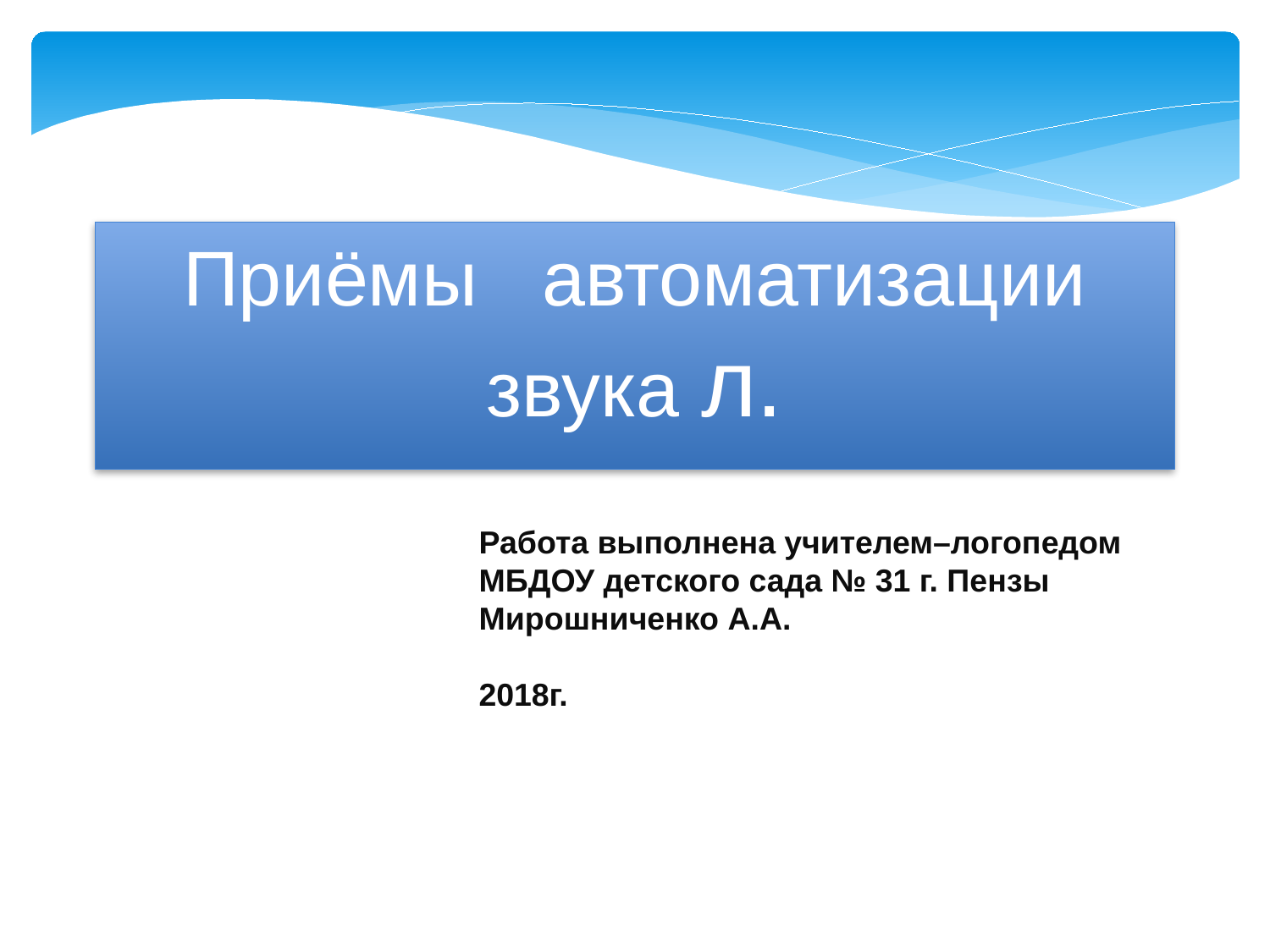

Приёмы   автоматизации звука л.
Работа выполнена учителем–логопедом МБДОУ детского сада № 31 г. Пензы
Мирошниченко А.А.

2018г.